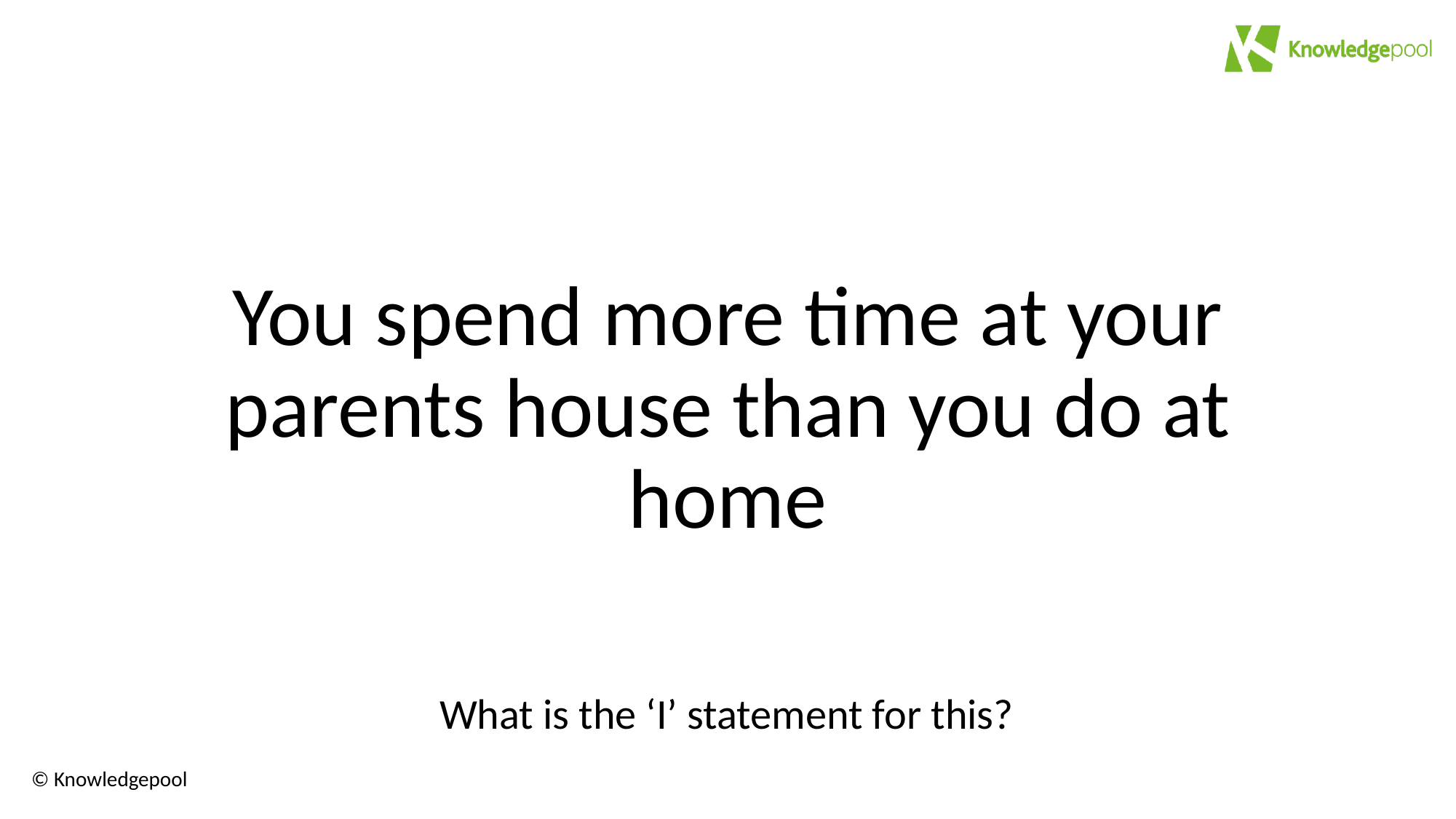

# You spend more time at your parents house than you do at home